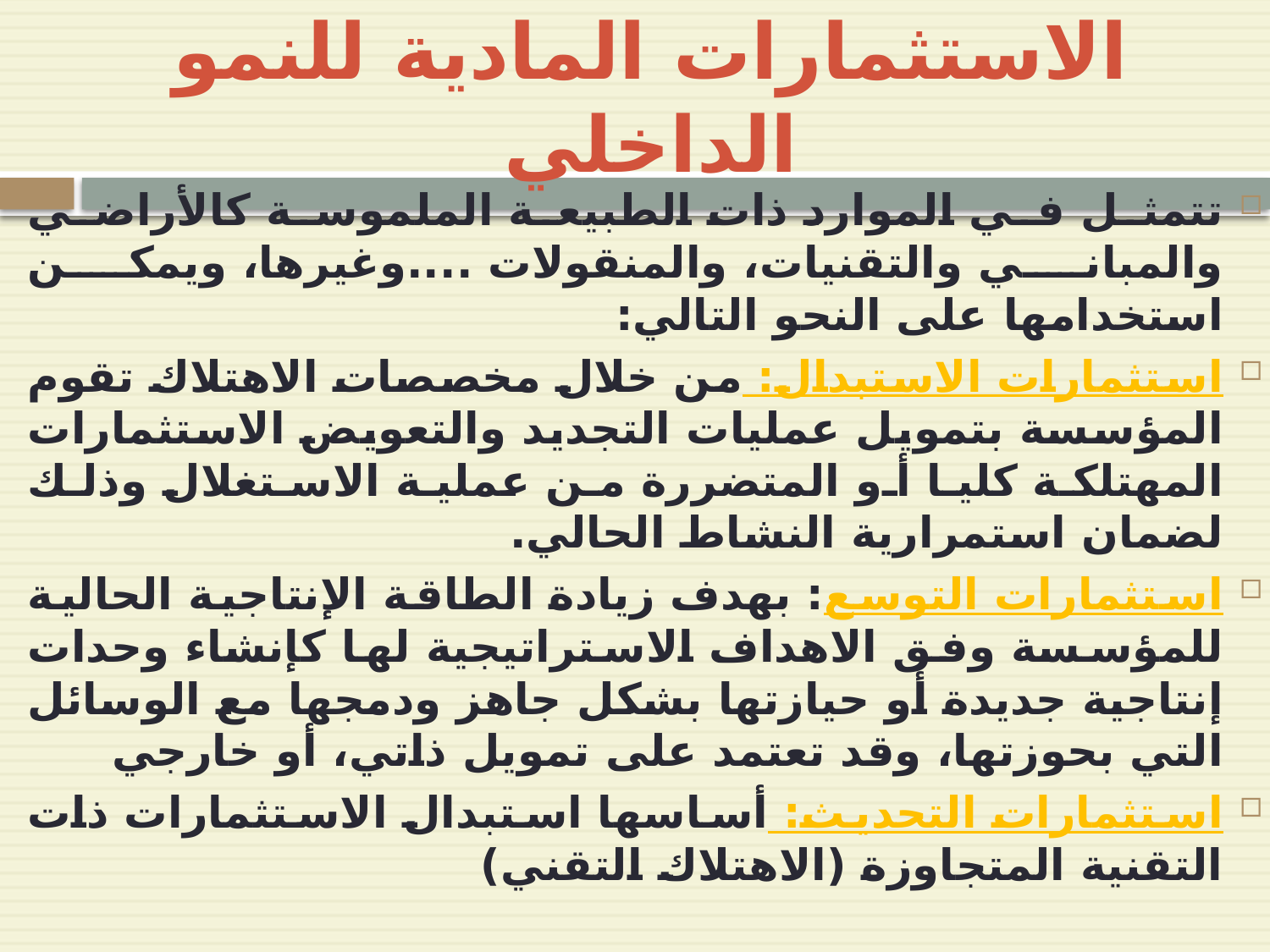

# الاستثمارات المادية للنمو الداخلي
تتمثل في الموارد ذات الطبيعة الملموسة كالأراضي والمباني والتقنيات، والمنقولات ....وغيرها، ويمكن استخدامها على النحو التالي:
استثمارات الاستبدال: من خلال مخصصات الاهتلاك تقوم المؤسسة بتمويل عمليات التجديد والتعويض الاستثمارات المهتلكة كليا أو المتضررة من عملية الاستغلال وذلك لضمان استمرارية النشاط الحالي.
استثمارات التوسع: بهدف زيادة الطاقة الإنتاجية الحالية للمؤسسة وفق الاهداف الاستراتيجية لها كإنشاء وحدات إنتاجية جديدة أو حيازتها بشكل جاهز ودمجها مع الوسائل التي بحوزتها، وقد تعتمد على تمويل ذاتي، أو خارجي
استثمارات التحديث: أساسها استبدال الاستثمارات ذات التقنية المتجاوزة (الاهتلاك التقني)